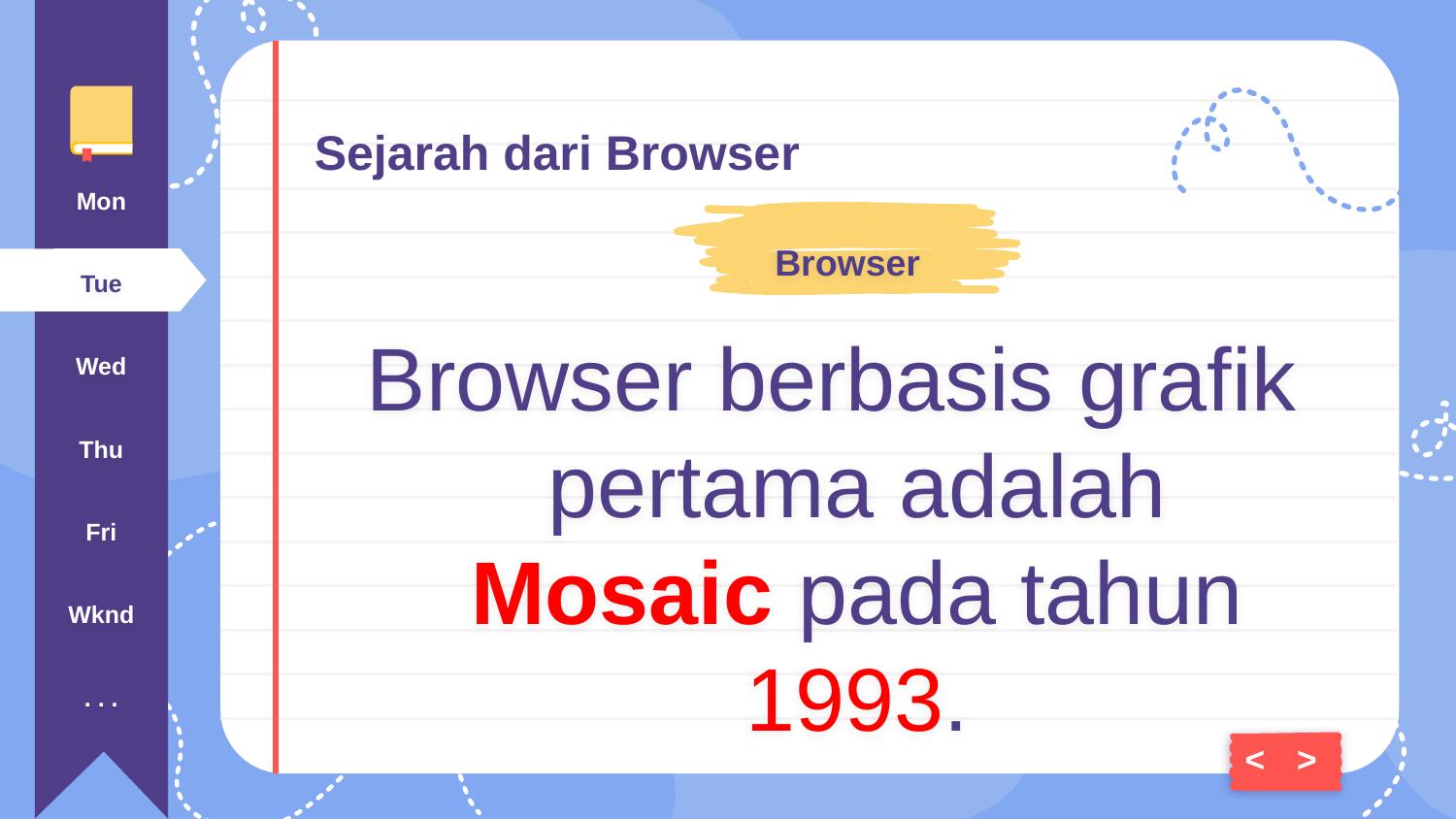

# Sejarah dari Browser
Mon

Browser

Tue
Browser berbasis grafik pertama adalah Mosaic pada tahun 1993.
Wed
Thu
Fri
Wknd
. . .
<

>